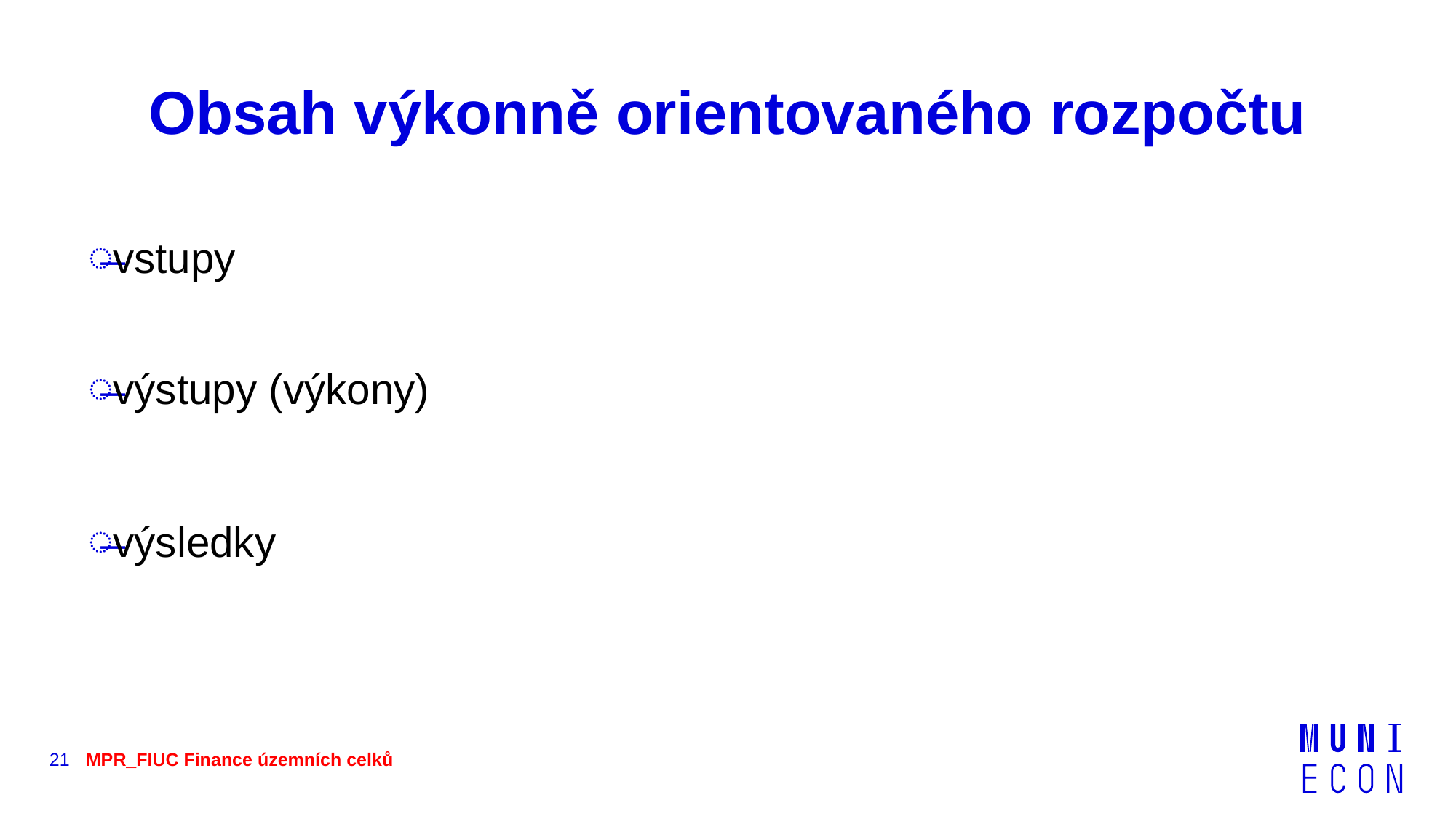

# Obsah výkonně orientovaného rozpočtu
vstupy

výstupy (výkony)

výsledky

21
MPR_FIUC Finance územních celků